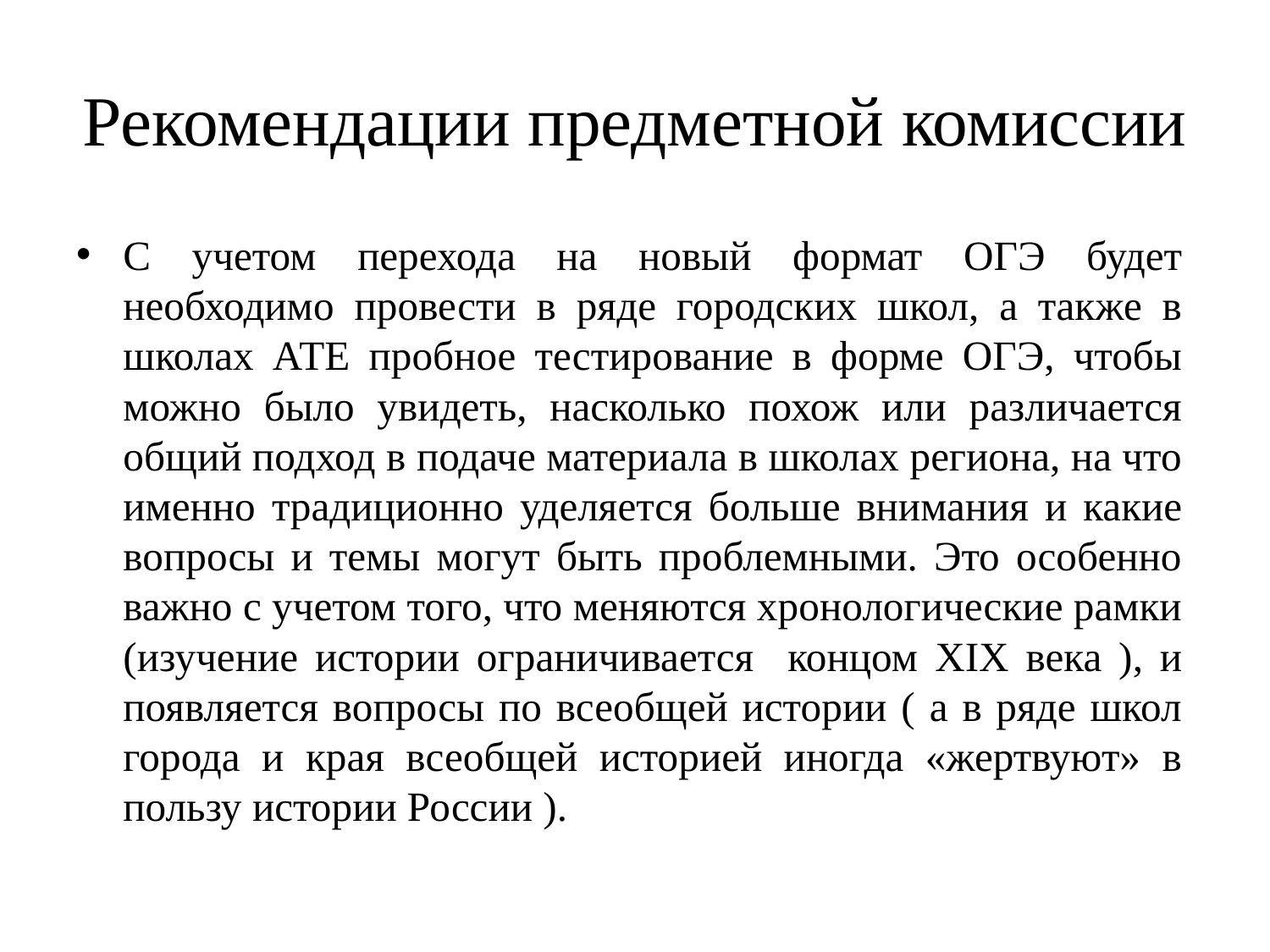

# Рекомендации предметной комиссии
С учетом перехода на новый формат ОГЭ будет необходимо провести в ряде городских школ, а также в школах АТЕ пробное тестирование в форме ОГЭ, чтобы можно было увидеть, насколько похож или различается общий подход в подаче материала в школах региона, на что именно традиционно уделяется больше внимания и какие вопросы и темы могут быть проблемными. Это особенно важно с учетом того, что меняются хронологические рамки (изучение истории ограничивается  концом XIX века ), и появляется вопросы по всеобщей истории ( а в ряде школ города и края всеобщей историей иногда «жертвуют» в пользу истории России ).